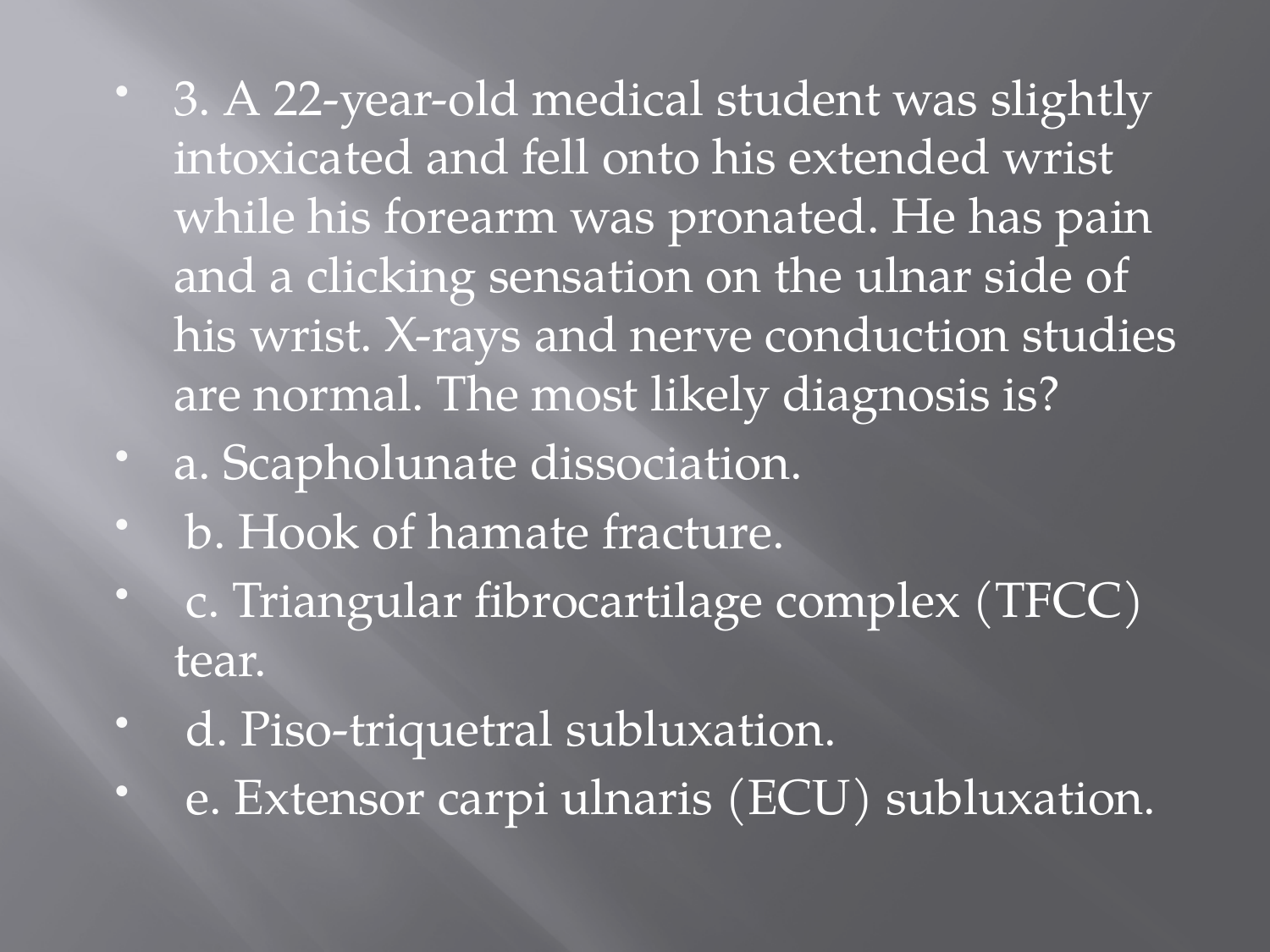

3. A 22-year-old medical student was slightly intoxicated and fell onto his extended wrist while his forearm was pronated. He has pain and a clicking sensation on the ulnar side of his wrist. X-rays and nerve conduction studies are normal. The most likely diagnosis is?
a. Scapholunate dissociation.
 b. Hook of hamate fracture.
 c. Triangular fibrocartilage complex (TFCC) tear.
 d. Piso-triquetral subluxation.
 e. Extensor carpi ulnaris (ECU) subluxation.